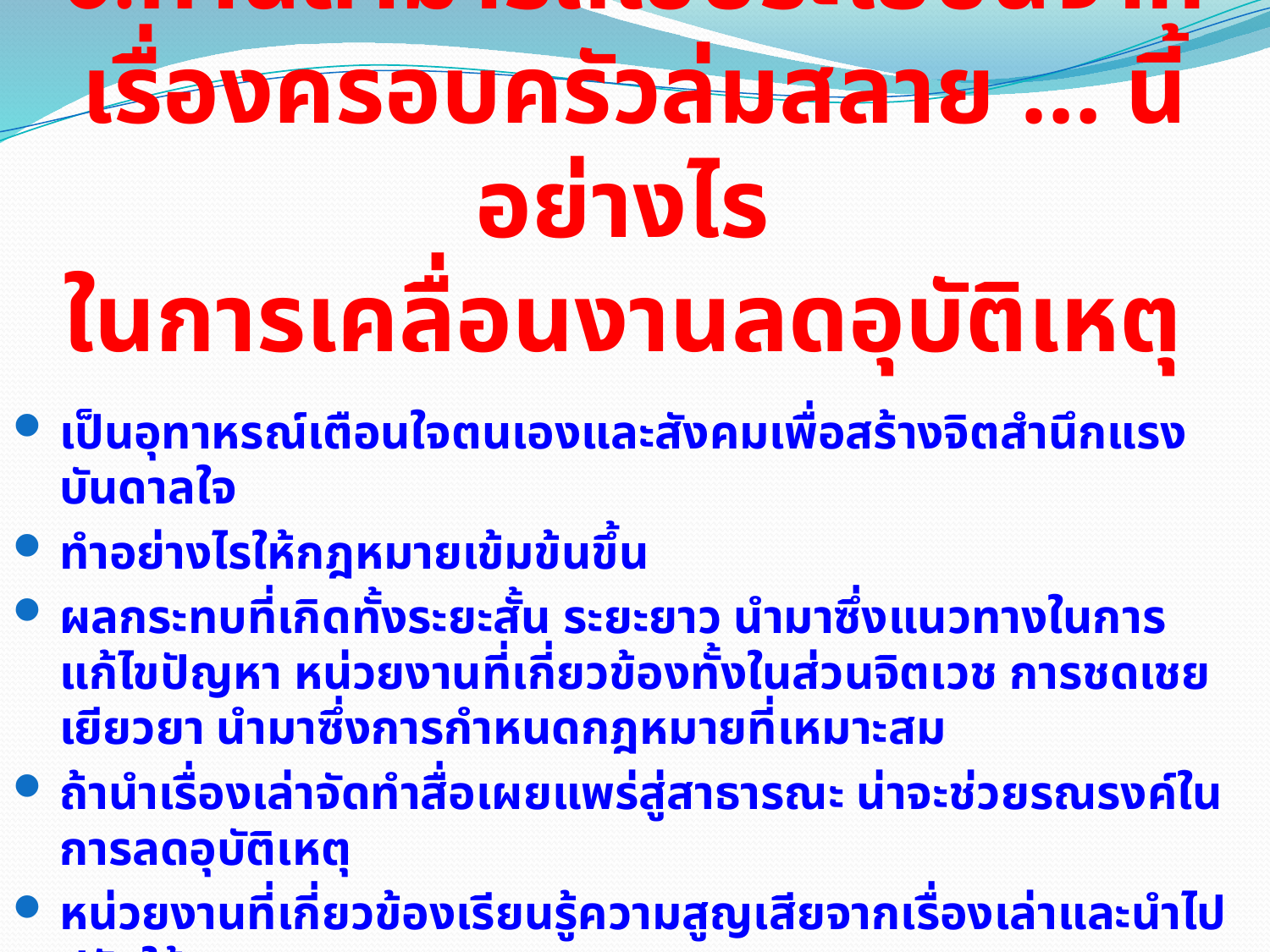

# 6.ท่านสามารถใช้ประโยชน์จากเรื่องครอบครัวล่มสลาย … นี้อย่างไร ในการเคลื่อนงานลดอุบัติเหตุ
เป็นอุทาหรณ์เตือนใจตนเองและสังคมเพื่อสร้างจิตสำนึกแรงบันดาลใจ
ทำอย่างไรให้กฎหมายเข้มข้นขึ้น
ผลกระทบที่เกิดทั้งระยะสั้น ระยะยาว นำมาซึ่งแนวทางในการแก้ไขปัญหา หน่วยงานที่เกี่ยวข้องทั้งในส่วนจิตเวช การชดเชยเยียวยา นำมาซึ่งการกำหนดกฎหมายที่เหมาะสม
ถ้านำเรื่องเล่าจัดทำสื่อเผยแพร่สู่สาธารณะ น่าจะช่วยรณรงค์ในการลดอุบัติเหตุ
หน่วยงานที่เกี่ยวข้องเรียนรู้ความสูญเสียจากเรื่องเล่าและนำไปปรับใช้